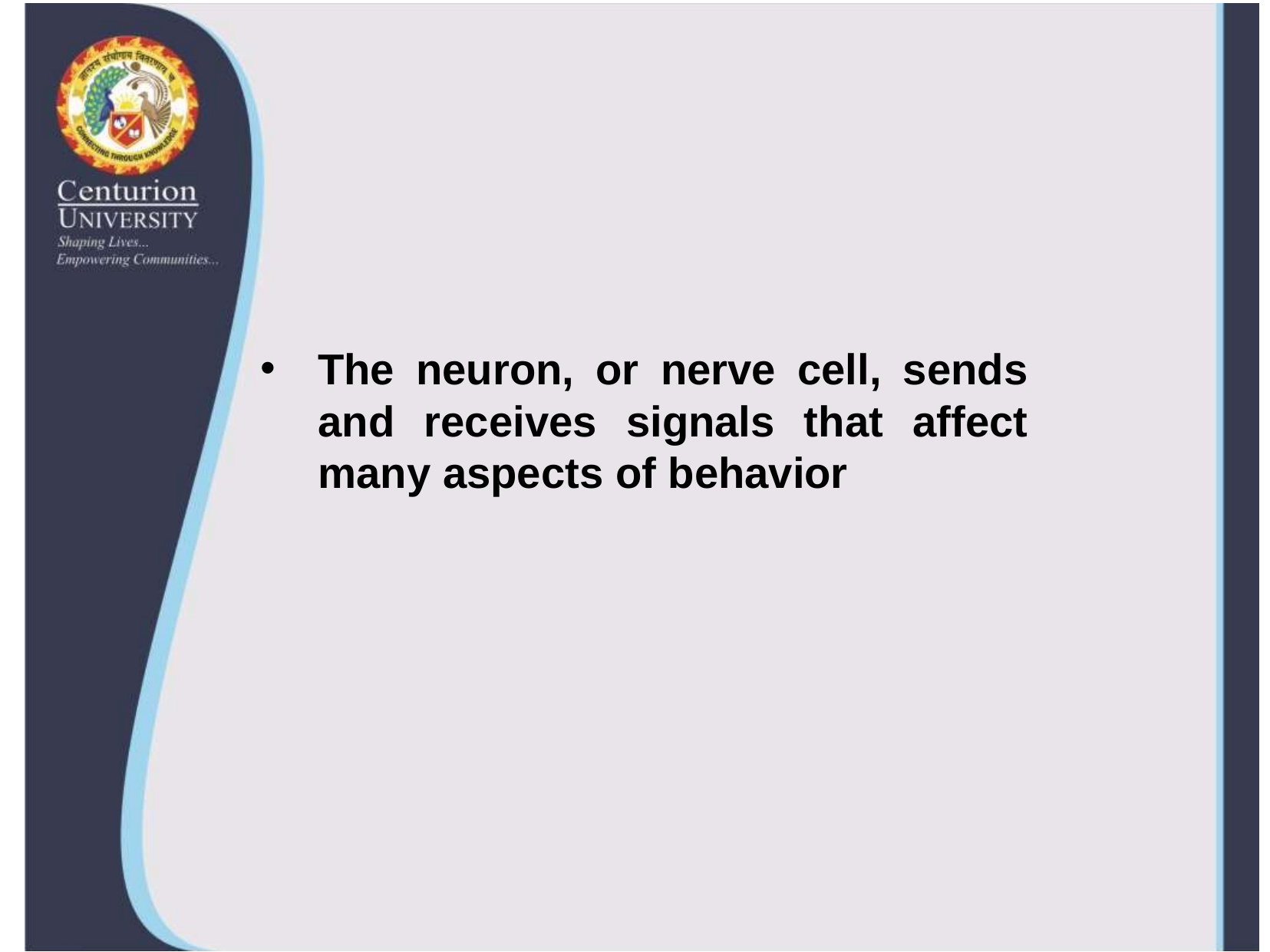

The neuron, or nerve cell, sends and receives signals that affect many aspects of behavior